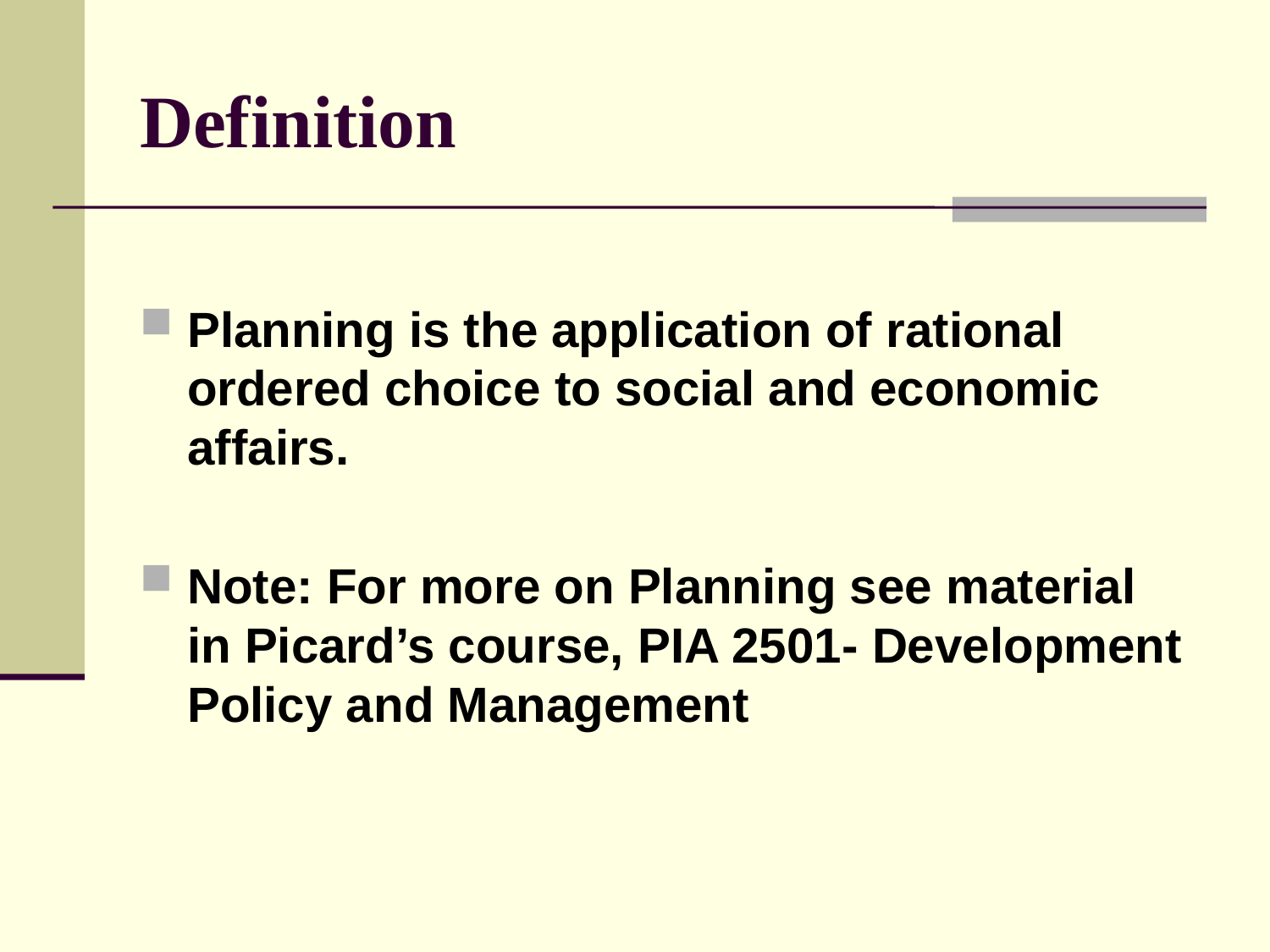

# Definition

Planning is the application of rational ordered choice to social and economic affairs.

Note: For more on Planning see material in Picard’s course, PIA 2501- Development Policy and Management